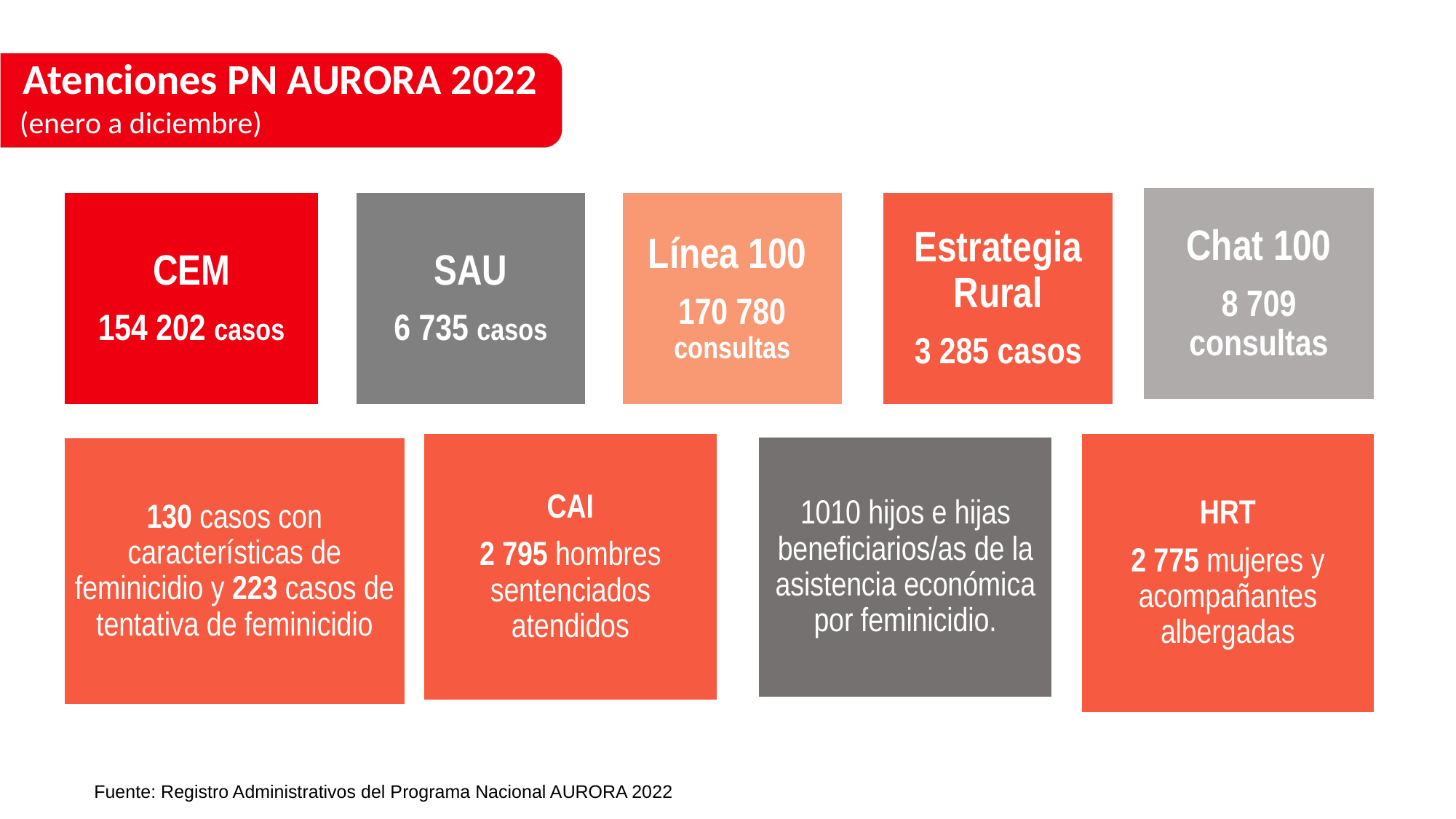

Atenciones PN AURORA 2022
(enero a diciembre)
CEM
154 202 casos
SAU
6 735 casos
Línea 100
170 780 consultas
Estrategia Rural
3 285 casos
Chat 100
8 709 consultas
130 casos con características de feminicidio y 223 casos de tentativa de feminicidio
1010 hijos e hijas beneficiarios/as de la asistencia económica por feminicidio.
CAI
2 795 hombres sentenciados atendidos
HRT
2 775 mujeres y acompañantes albergadas
Fuente: Registro Administrativos del Programa Nacional AURORA 2022